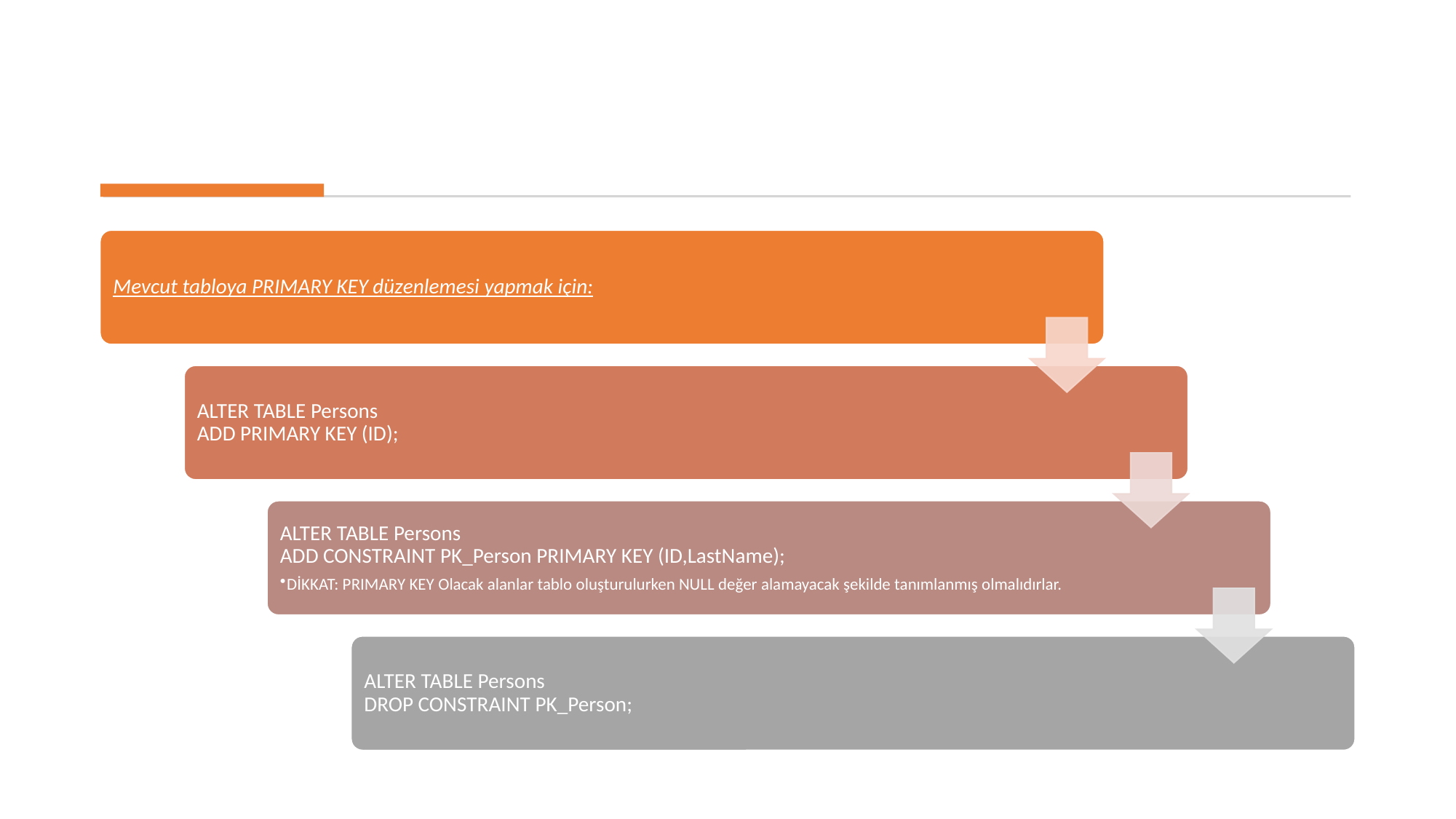

Mevcut tabloya PRIMARY KEY düzenlemesi yapmak için:
ALTER TABLE Persons
ADD PRIMARY KEY (ID);
ALTER TABLE Persons
ADD CONSTRAINT PK_Person PRIMARY KEY (ID,LastName);
DİKKAT: PRIMARY KEY Olacak alanlar tablo oluşturulurken NULL değer alamayacak şekilde tanımlanmış olmalıdırlar.
ALTER TABLE Persons
DROP CONSTRAINT PK_Person;